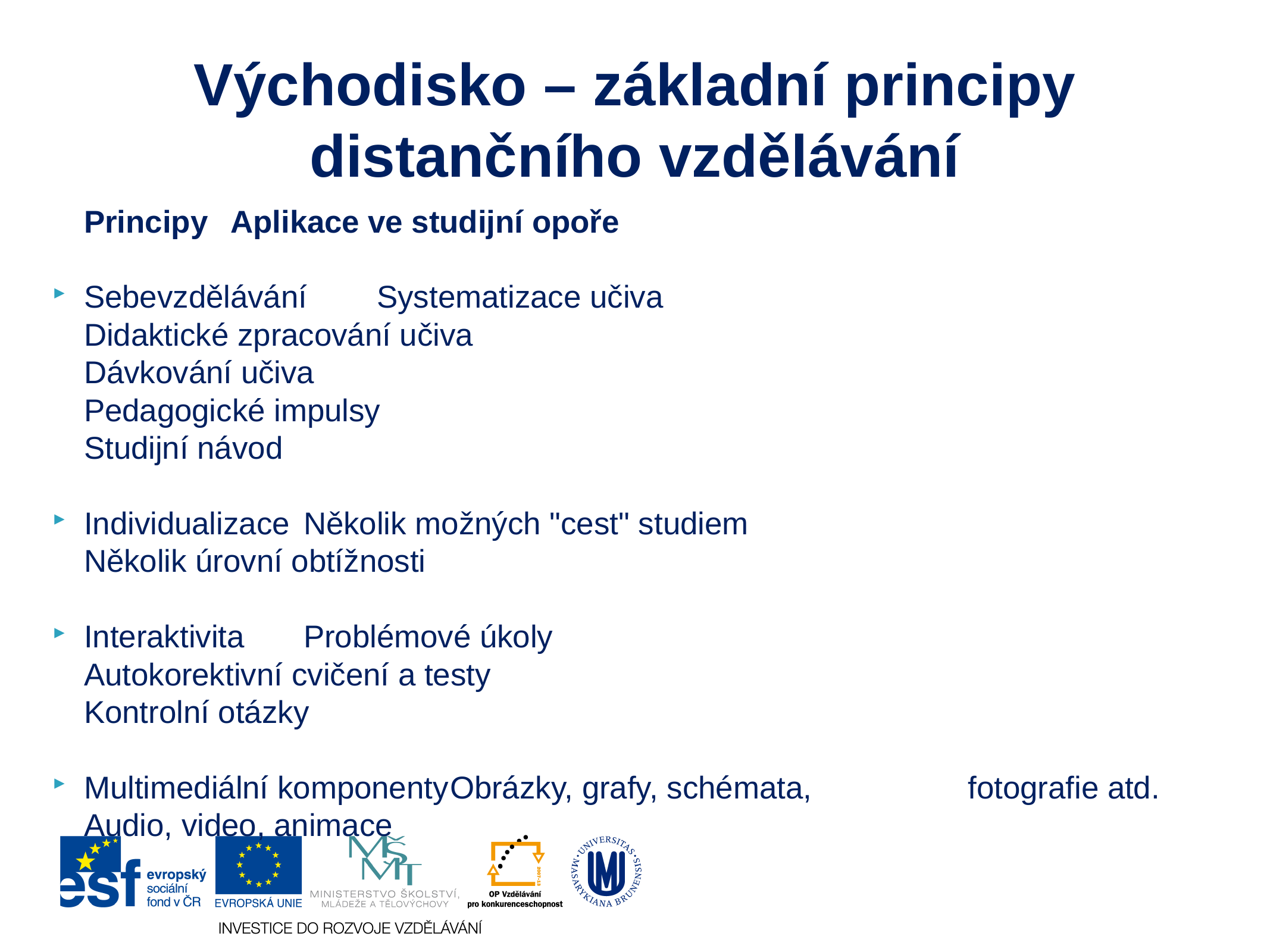

# Východisko – základní principy distančního vzdělávání
	Principy 					Aplikace ve studijní opoře

Sebevzdělávání 				Systematizace učiva
							Didaktické zpracování učiva
							Dávkování učiva
							Pedagogické impulsy
							Studijní návod

Individualizace 				Několik možných "cest" studiem
							Několik úrovní obtížnosti

Interaktivita 					Problémové úkoly
							Autokorektivní cvičení a testy
							Kontrolní otázky

Multimediální komponenty		Obrázky, grafy, schémata, 								         fotografie atd.
							Audio, video, animace